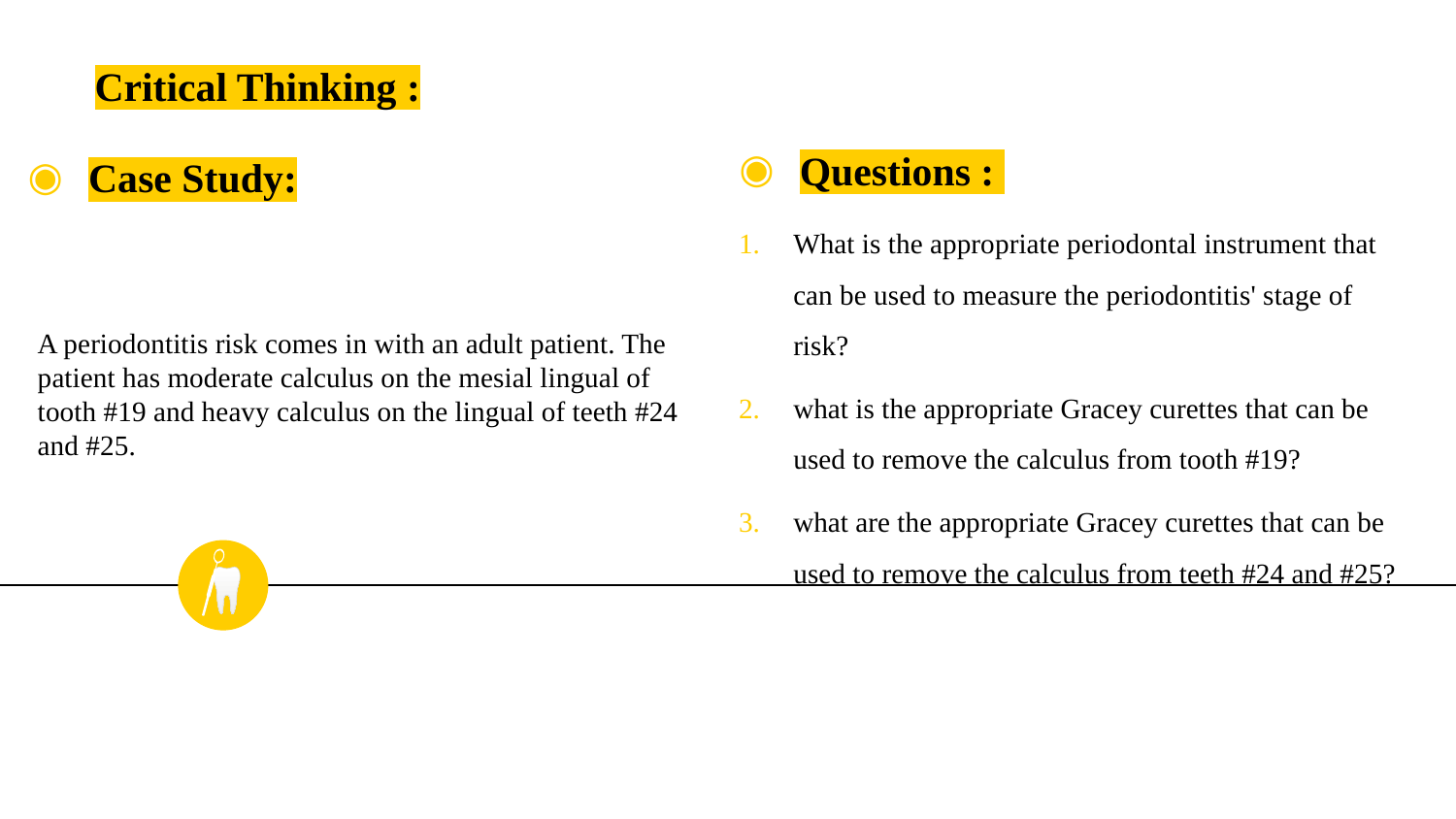

# Critical Thinking :
Questions :
Case Study:
What is the appropriate periodontal instrument that can be used to measure the periodontitis' stage of risk?
what is the appropriate Gracey curettes that can be used to remove the calculus from tooth #19?
what are the appropriate Gracey curettes that can be used to remove the calculus from teeth #24 and #25?

A periodontitis risk comes in with an adult patient. The patient has moderate calculus on the mesial lingual of tooth #19 and heavy calculus on the lingual of teeth #24 and #25.